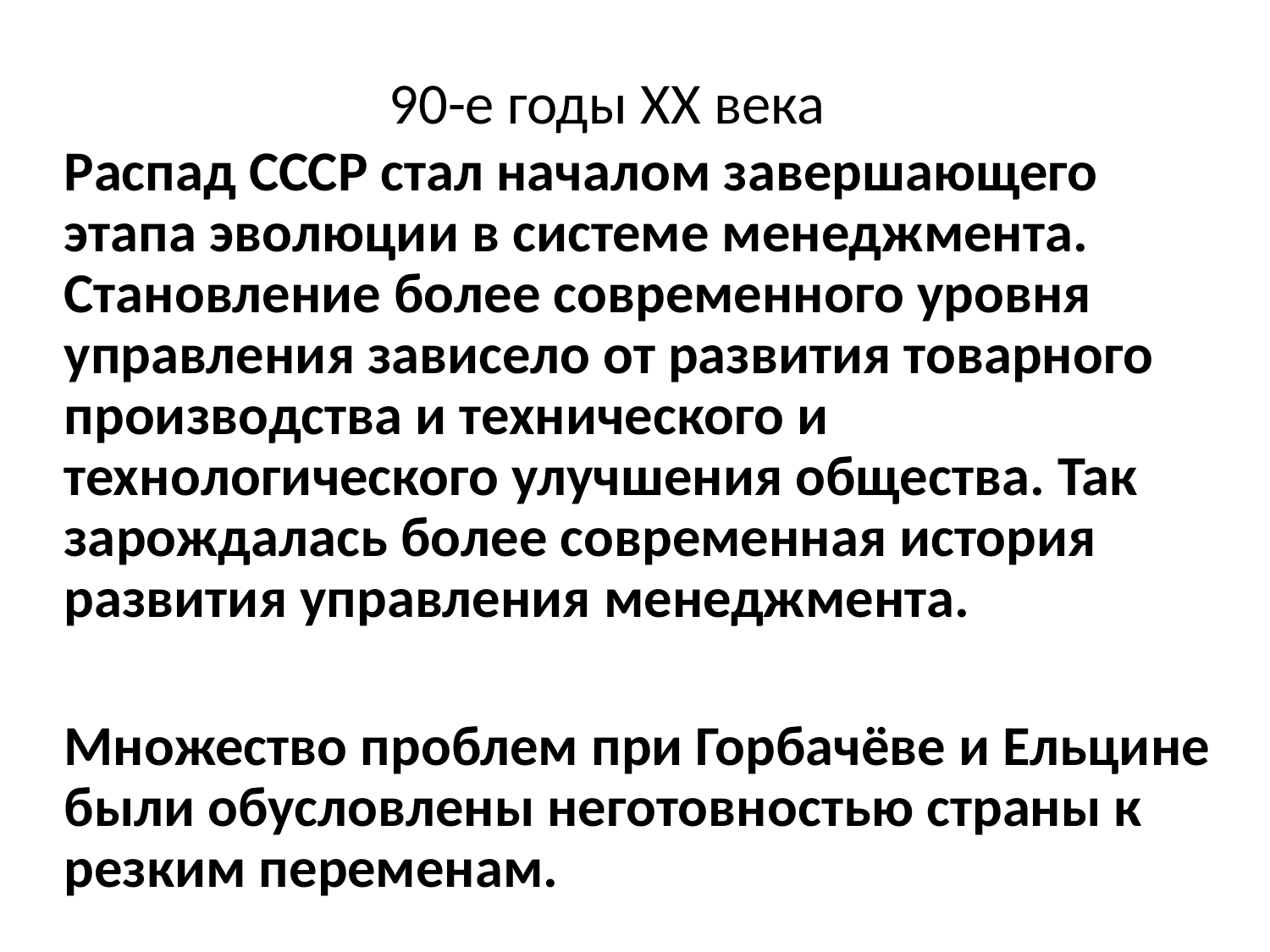

# 90-е годы XX века
Распад СССР стал началом завершающего этапа эволюции в системе менеджмента. Становление более современного уровня управления зависело от развития товарного производства и технического и технологического улучшения общества. Так зарождалась более современная история развития управления менеджмента.

Множество проблем при Горбачёве и Ельцине были обусловлены неготовностью страны к резким переменам.